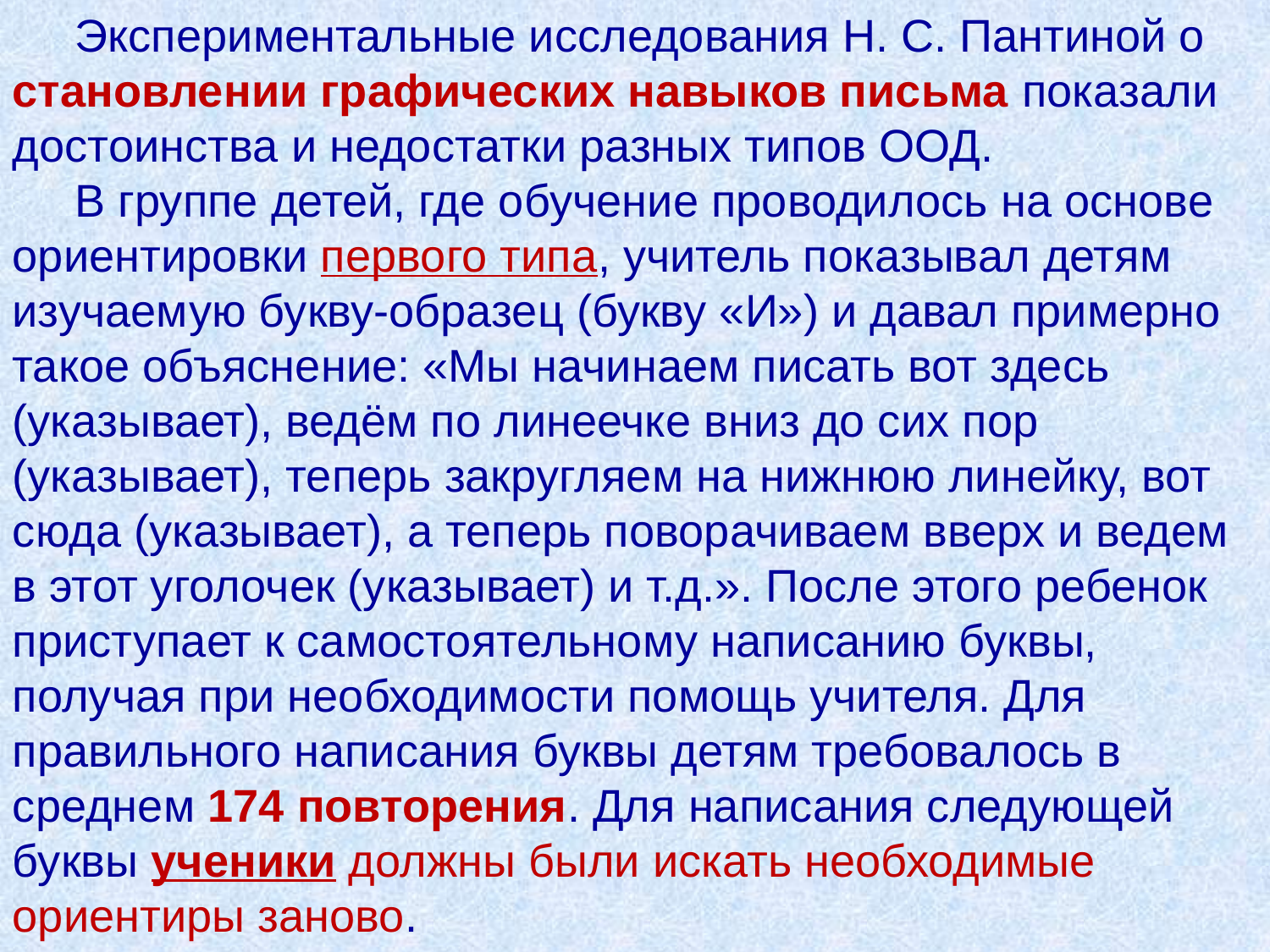

Экспериментальные исследования Н. С. Пантиной о становлении графических навыков письма показали достоинства и недостатки разных типов ООД.
В группе детей, где обучение проводилось на основе ориентировки первого типа, учитель показывал детям изучаемую букву-образец (букву «И») и давал примерно такое объяснение: «Мы начинаем писать вот здесь (указывает), ведём по линеечке вниз до сих пор (указывает), теперь закругляем на нижнюю линейку, вот сюда (указывает), а теперь поворачиваем вверх и ведем в этот уголочек (указывает) и т.д.». После этого ребенок приступает к самостоятельному написанию буквы, получая при необходимости помощь учителя. Для правильного написания буквы детям требовалось в среднем 174 повторения. Для написания следующей буквы ученики должны были искать необходимые ориентиры заново.